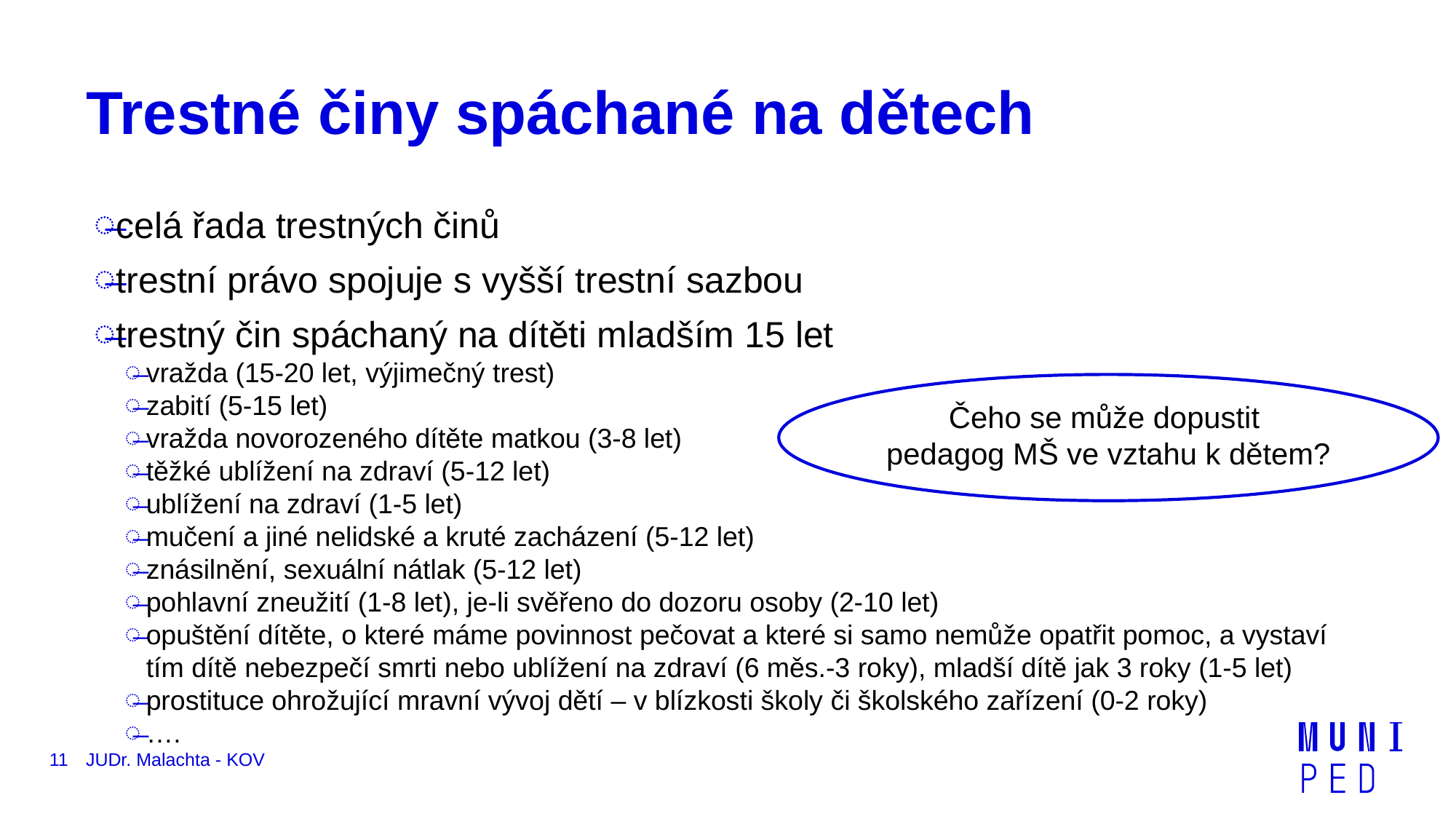

# Trestné činy spáchané na dětech
celá řada trestných činů
trestní právo spojuje s vyšší trestní sazbou
trestný čin spáchaný na dítěti mladším 15 let
vražda (15-20 let, výjimečný trest)
zabití (5-15 let)
vražda novorozeného dítěte matkou (3-8 let)
těžké ublížení na zdraví (5-12 let)
ublížení na zdraví (1-5 let)
mučení a jiné nelidské a kruté zacházení (5-12 let)
znásilnění, sexuální nátlak (5-12 let)
pohlavní zneužití (1-8 let), je-li svěřeno do dozoru osoby (2-10 let)
opuštění dítěte, o které máme povinnost pečovat a které si samo nemůže opatřit pomoc, a vystaví tím dítě nebezpečí smrti nebo ublížení na zdraví (6 měs.-3 roky), mladší dítě jak 3 roky (1-5 let)
prostituce ohrožující mravní vývoj dětí – v blízkosti školy či školského zařízení (0-2 roky)
….

Čeho se může dopustit
pedagog MŠ ve vztahu k dětem?
11
JUDr. Malachta - KOV